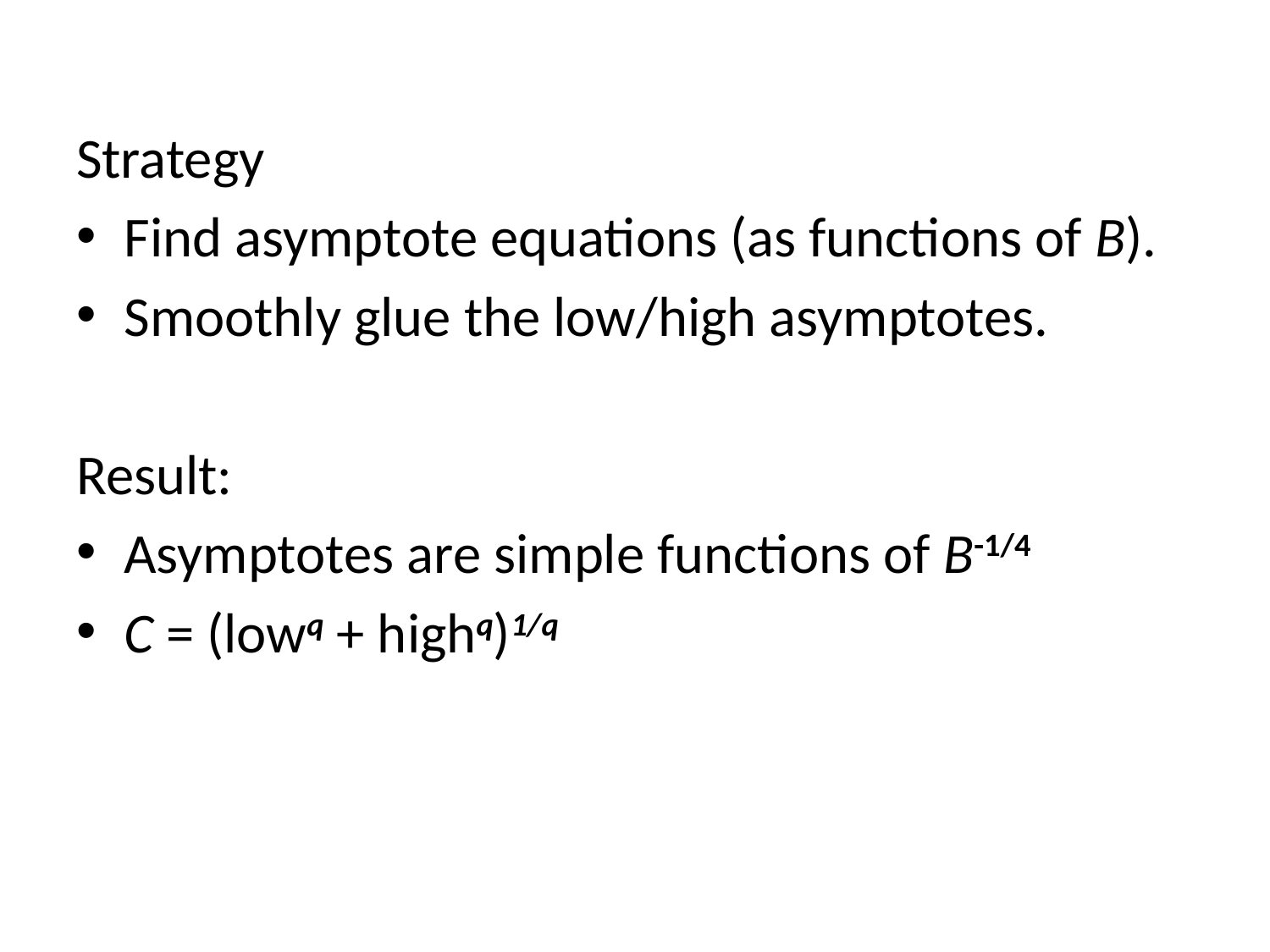

Strategy
Find asymptote equations (as functions of B).
Smoothly glue the low/high asymptotes.

Result:
Asymptotes are simple functions of B-1/4
C = (lowq + highq)1/q

#